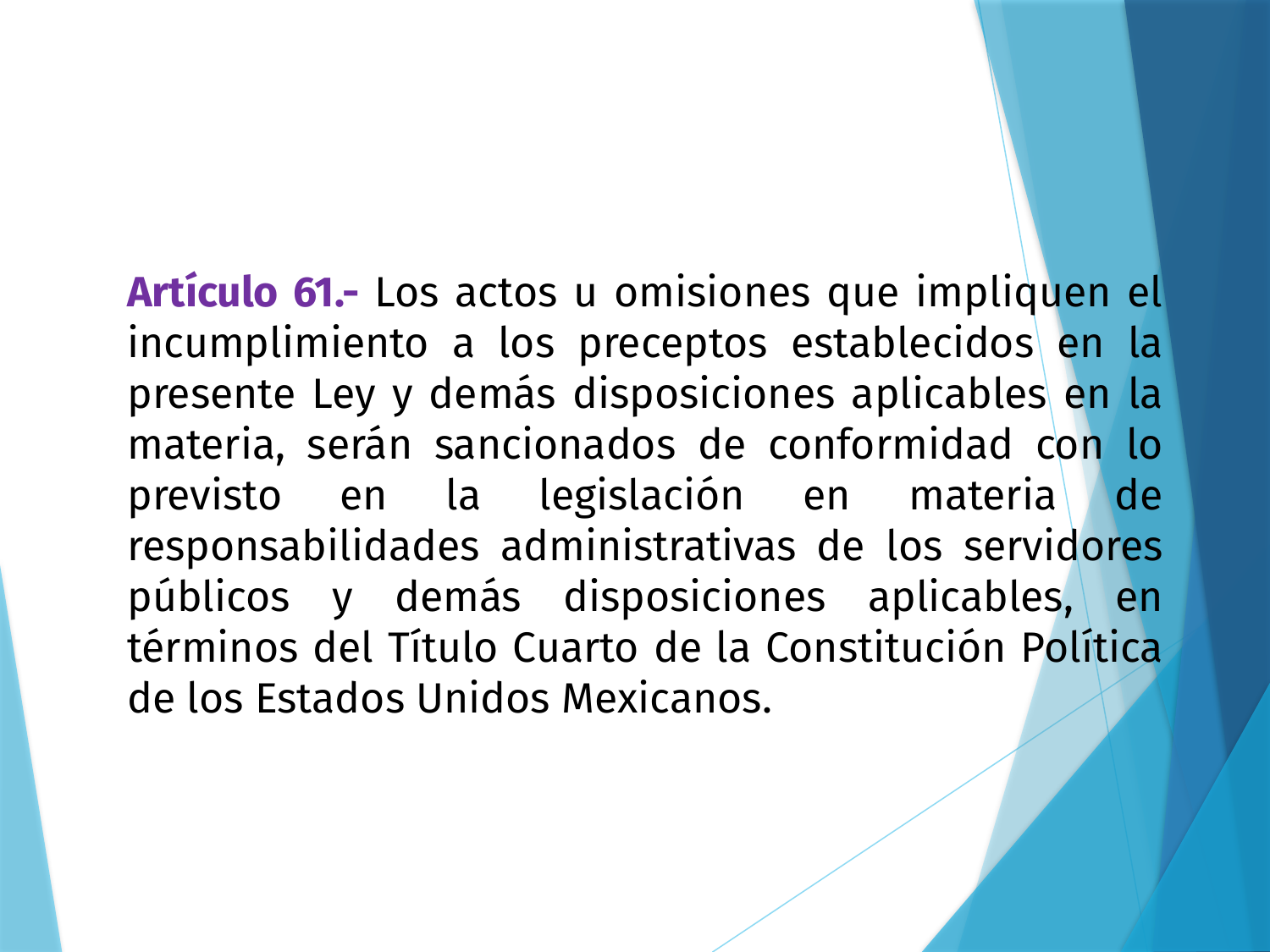

Artículo 61.- Los actos u omisiones que impliquen el incumplimiento a los preceptos establecidos en la presente Ley y demás disposiciones aplicables en la materia, serán sancionados de conformidad con lo previsto en la legislación en materia de responsabilidades administrativas de los servidores públicos y demás disposiciones aplicables, en términos del Título Cuarto de la Constitución Política de los Estados Unidos Mexicanos.